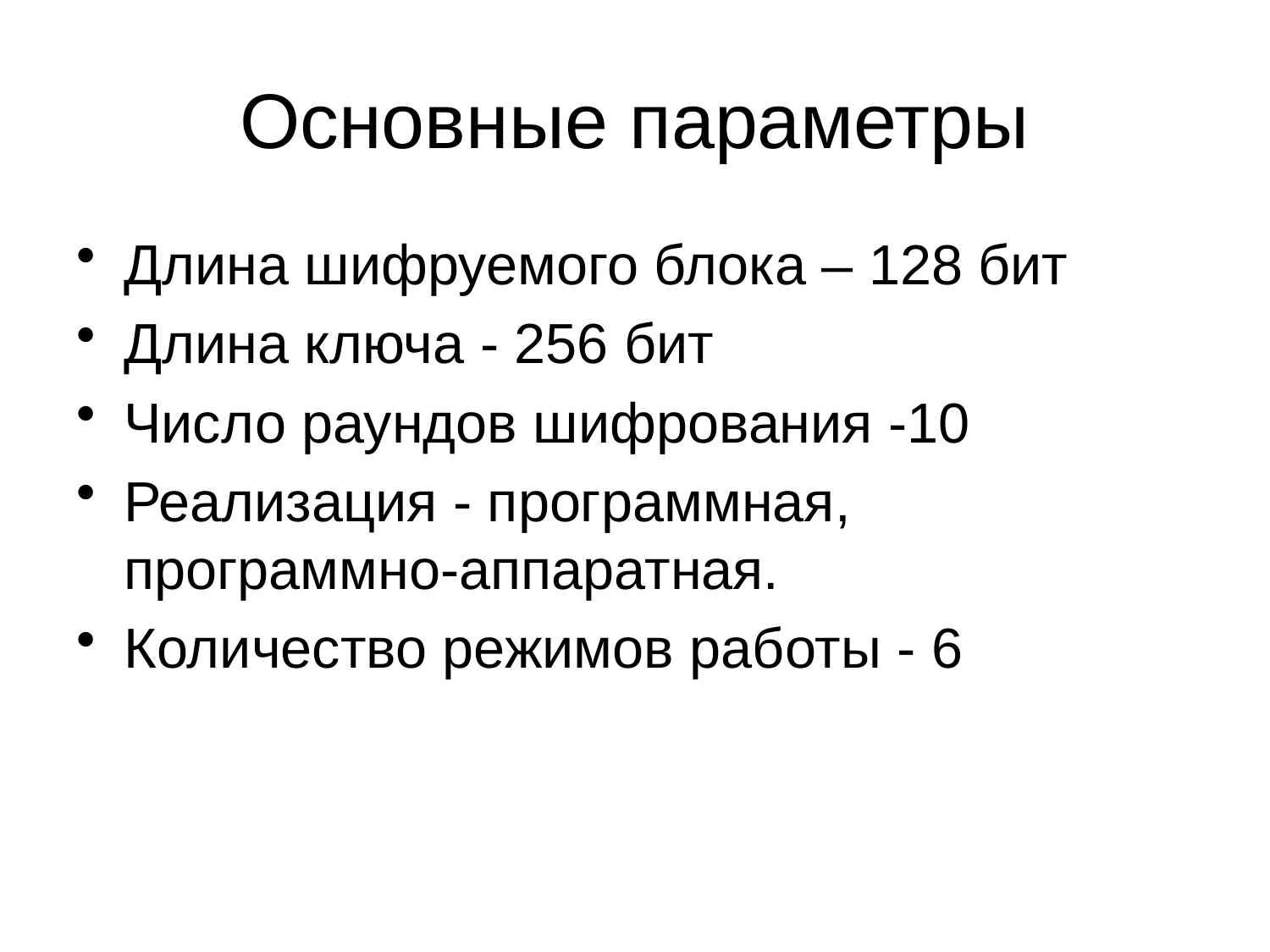

# Основные параметры
Длина шифруемого блока – 128 бит
Длина ключа - 256 бит
Число раундов шифрования -10
Реализация - программная, программно-аппаратная.
Количество режимов работы - 6